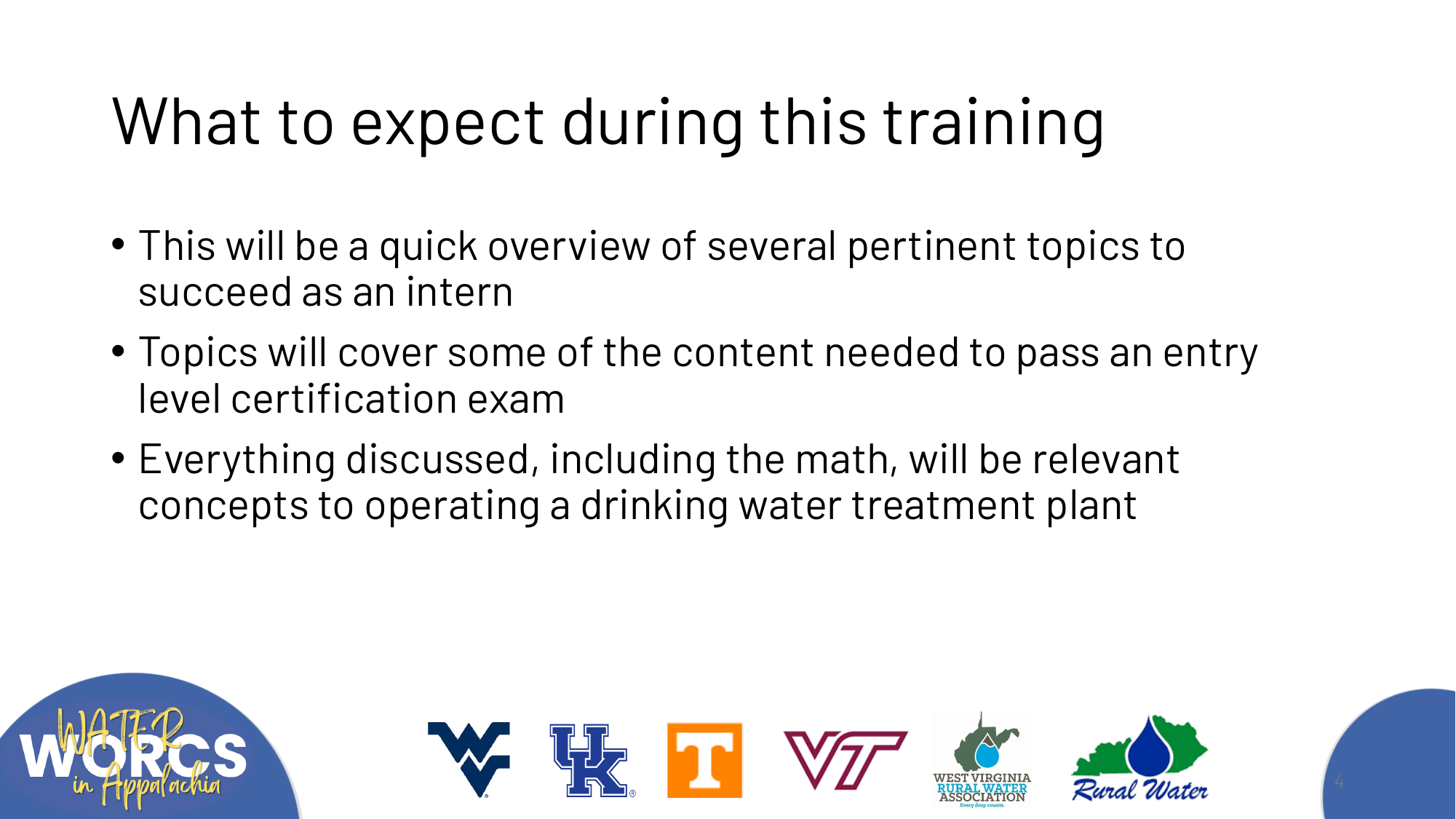

# What to expect during this training
This will be a quick overview of several pertinent topics to succeed as an intern
Topics will cover some of the content needed to pass an entry level certification exam
Everything discussed, including the math, will be relevant concepts to operating a drinking water treatment plant
4